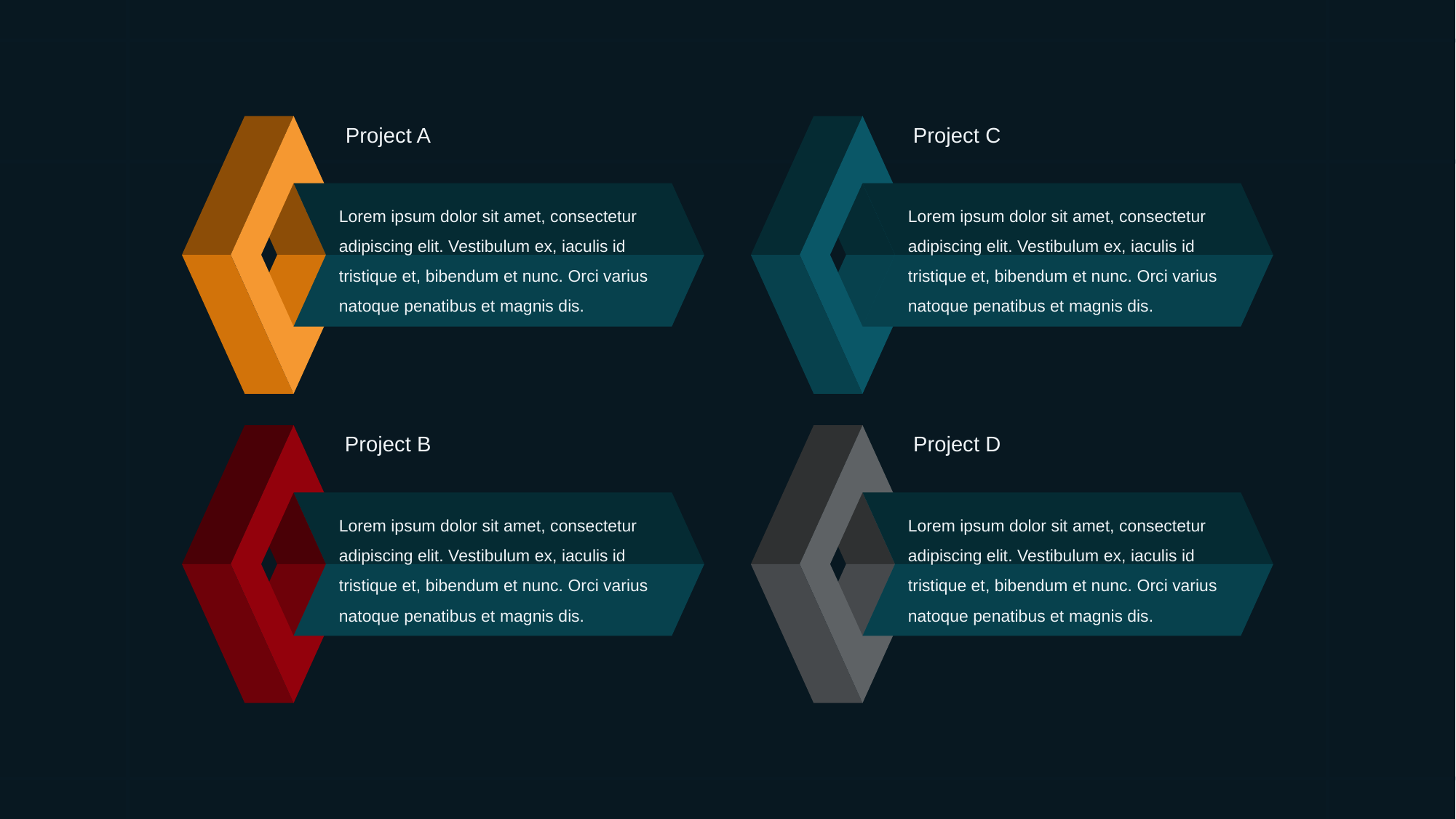

Project A
Project C

Lorem ipsum dolor sit amet, consectetur adipiscing elit. Vestibulum ex, iaculis id tristique et, bibendum et nunc. Orci varius natoque penatibus et magnis dis.
Lorem ipsum dolor sit amet, consectetur adipiscing elit. Vestibulum ex, iaculis id tristique et, bibendum et nunc. Orci varius natoque penatibus et magnis dis.

Project B
Project D

Lorem ipsum dolor sit amet, consectetur adipiscing elit. Vestibulum ex, iaculis id tristique et, bibendum et nunc. Orci varius natoque penatibus et magnis dis.
Lorem ipsum dolor sit amet, consectetur adipiscing elit. Vestibulum ex, iaculis id tristique et, bibendum et nunc. Orci varius natoque penatibus et magnis dis.